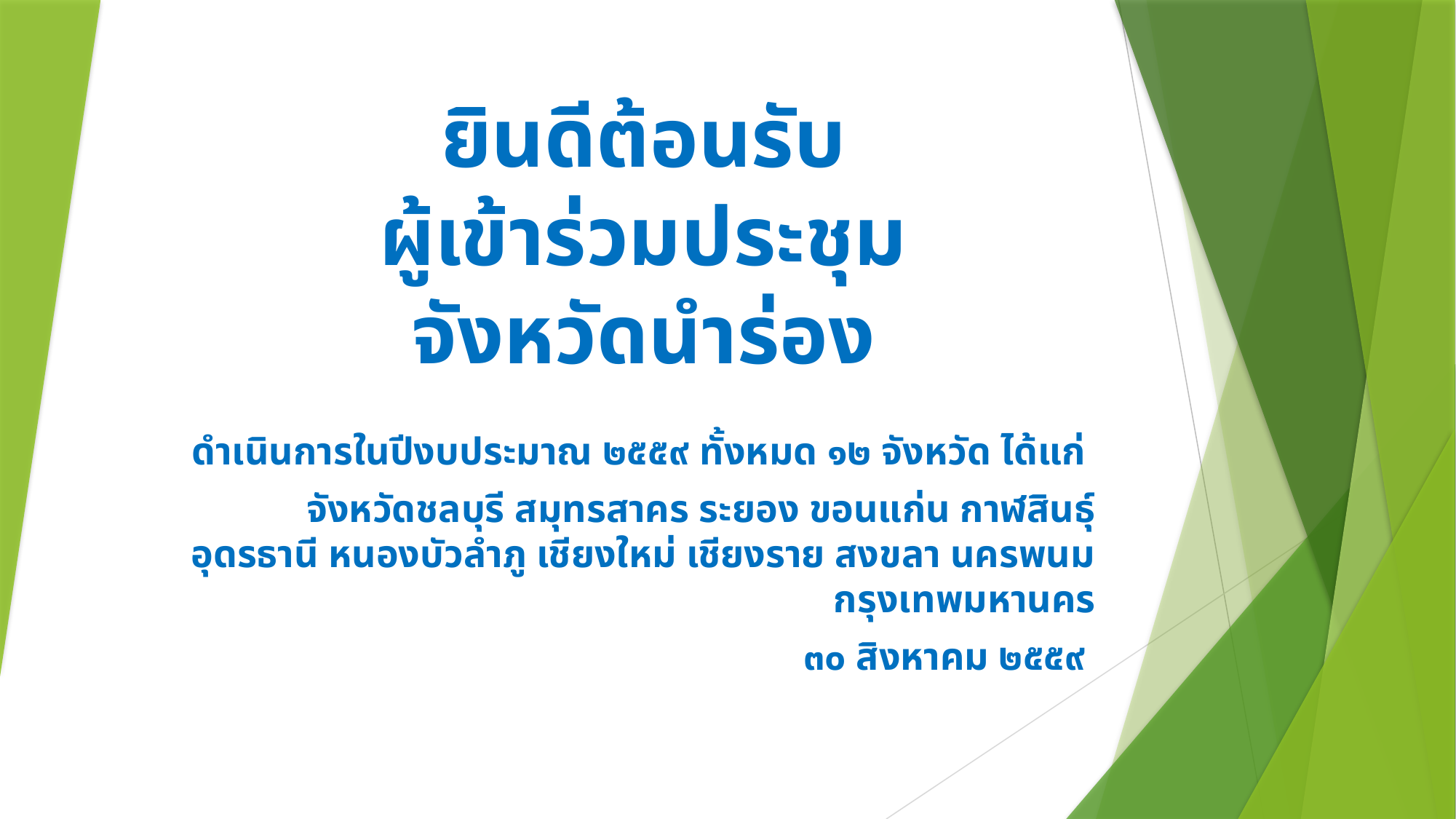

# ยินดีต้อนรับ ผู้เข้าร่วมประชุม จังหวัดนำร่อง
ดำเนินการในปีงบประมาณ ๒๕๕๙ ทั้งหมด ๑๒ จังหวัด ได้แก่
จังหวัดชลบุรี สมุทรสาคร ระยอง ขอนแก่น กาฬสินธุ์ อุดรธานี หนองบัวลำภู เชียงใหม่ เชียงราย สงขลา นครพนม กรุงเทพมหานคร
๓๐ สิงหาคม ๒๕๕๙